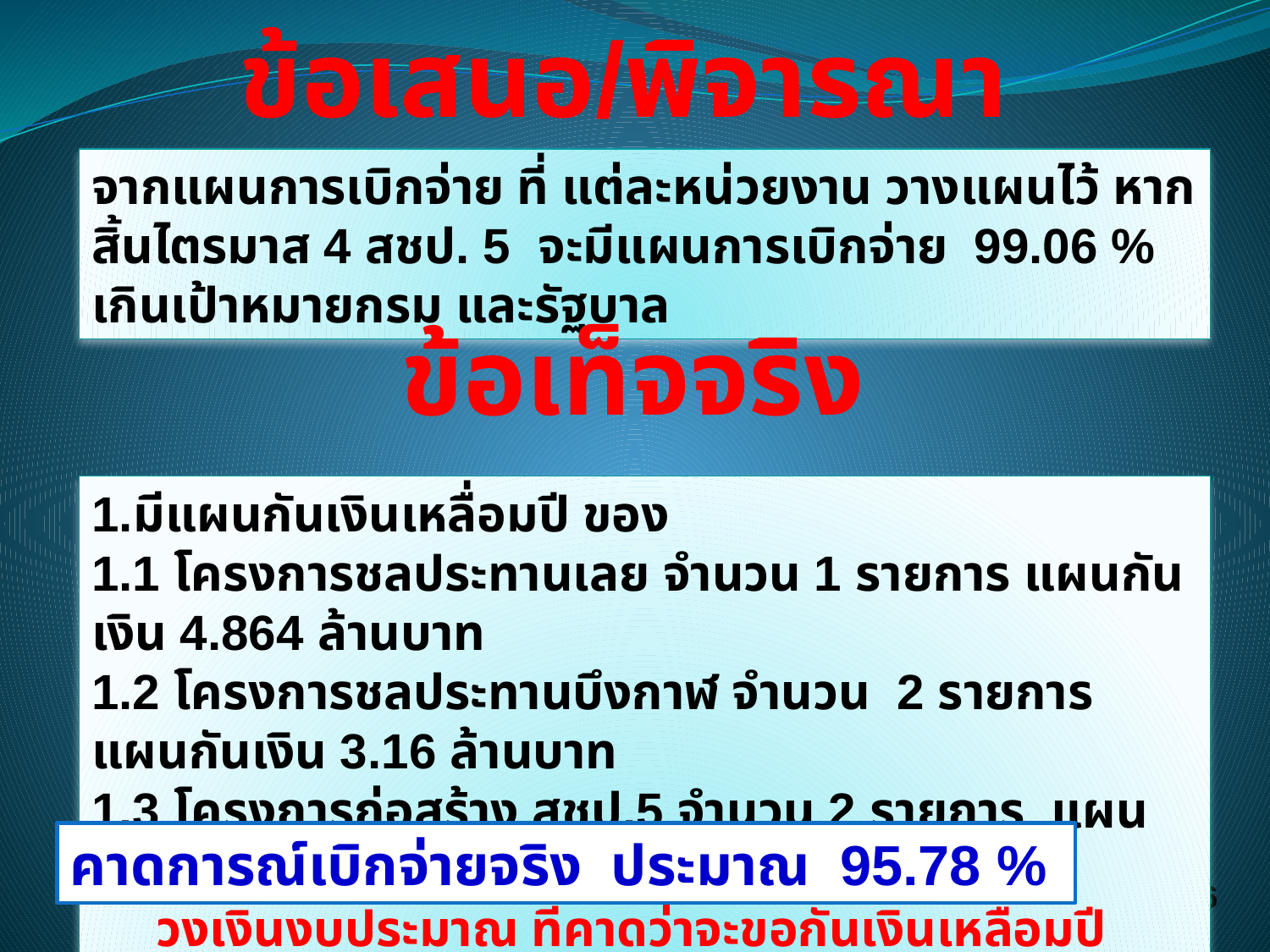

# ข้อเสนอ/พิจารณา
จากแผนการเบิกจ่าย ที่ แต่ละหน่วยงาน วางแผนไว้ หากสิ้นไตรมาส 4 สชป. 5  จะมีแผนการเบิกจ่าย  99.06 %  เกินเป้าหมายกรม และรัฐบาล
ข้อเท็จจริง
1.มีแผนกันเงินเหลื่อมปี ของ
1.1 โครงการชลประทานเลย จำนวน 1 รายการ แผนกันเงิน 4.864 ล้านบาท
1.2 โครงการชลประทานบึงกาฬ จำนวน  2 รายการ แผนกันเงิน 3.16 ล้านบาท
1.3 โครงการก่อสร้าง สชป.5 จำนวน 2 รายการ  แผนกันเงิน 21.443 ล้านบาท
     วงเงินงบประมาณ ที่คาดว่าจะขอกันเงินเหลื่อมปี 29.468 ล้านบาท
คาดการณ์เบิกจ่ายจริง  ประมาณ  95.78 %
ข้อมูล ณ  1  ก.ค.56